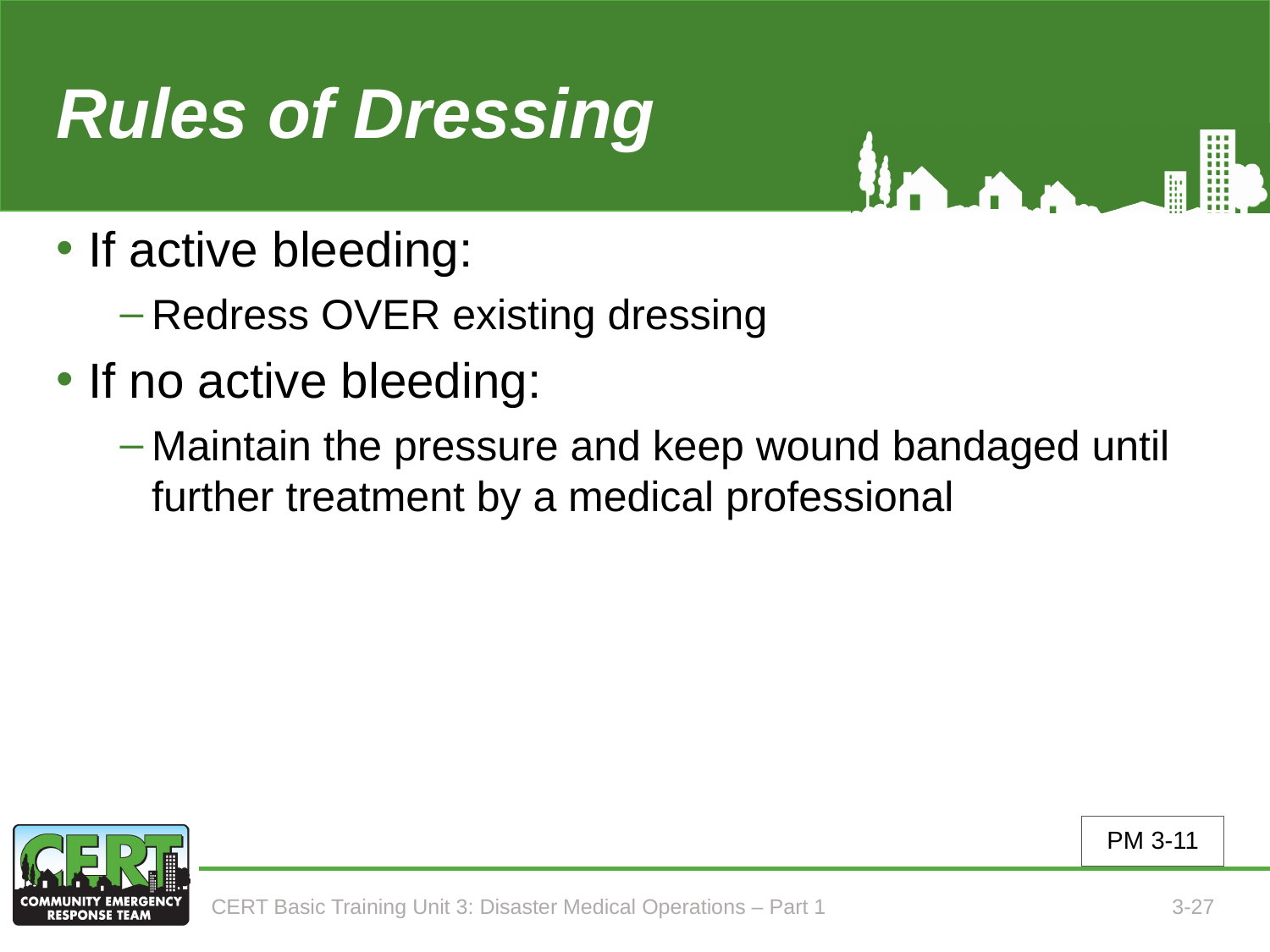

# Rules of Dressing
If active bleeding:
Redress OVER existing dressing
If no active bleeding:
Maintain the pressure and keep wound bandaged until further treatment by a medical professional

PM 3-11
CERT Basic Training Unit 3: Disaster Medical Operations – Part 1
3-27